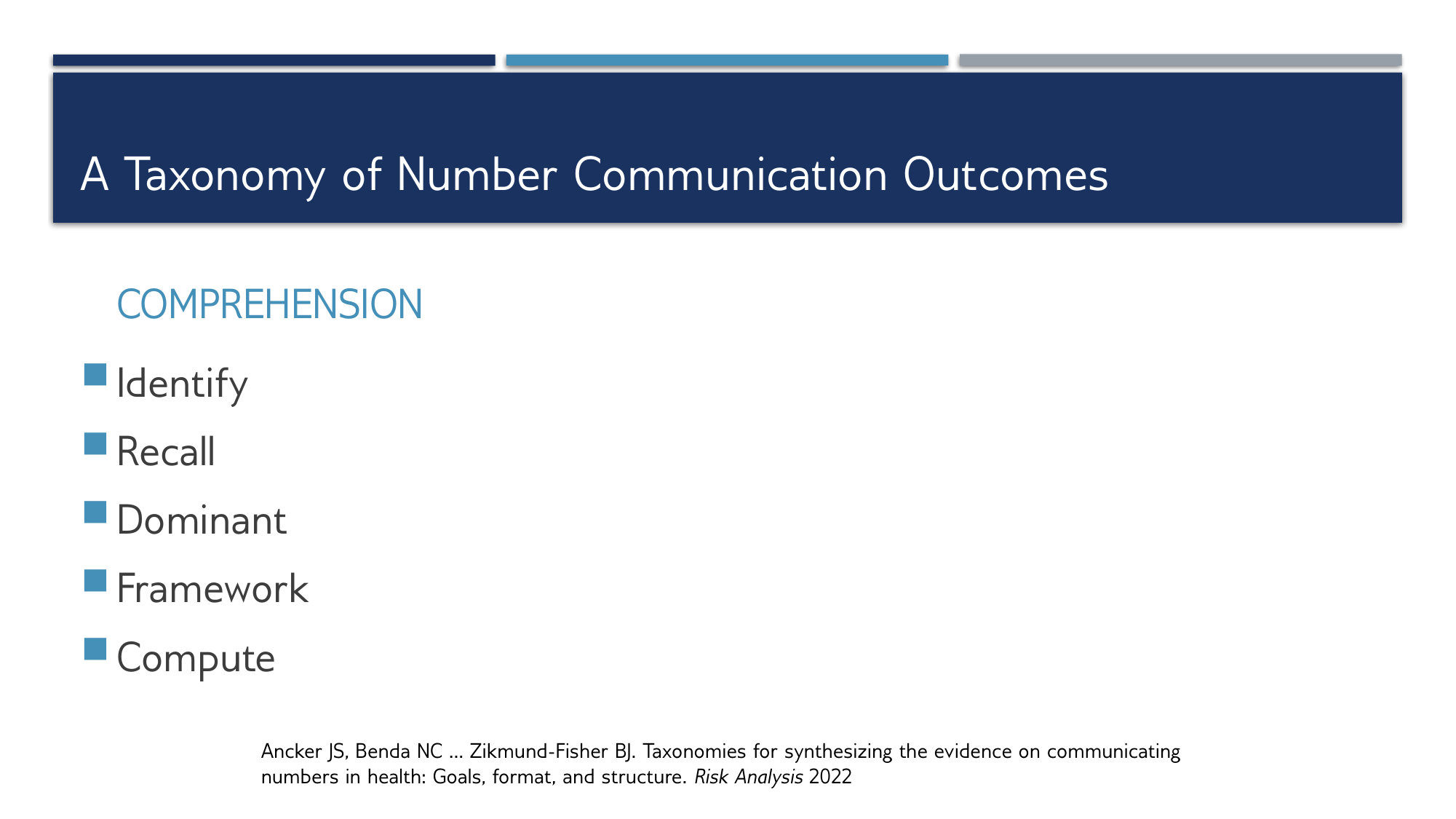

# A Taxonomy of Number Communication Outcomes
COMPREHENSION
Identify
Recall
Dominant
Framework
Compute

Ancker JS, Benda NC … Zikmund-Fisher BJ. Taxonomies for synthesizing the evidence on communicating numbers in health: Goals, format, and structure. Risk Analysis 2022